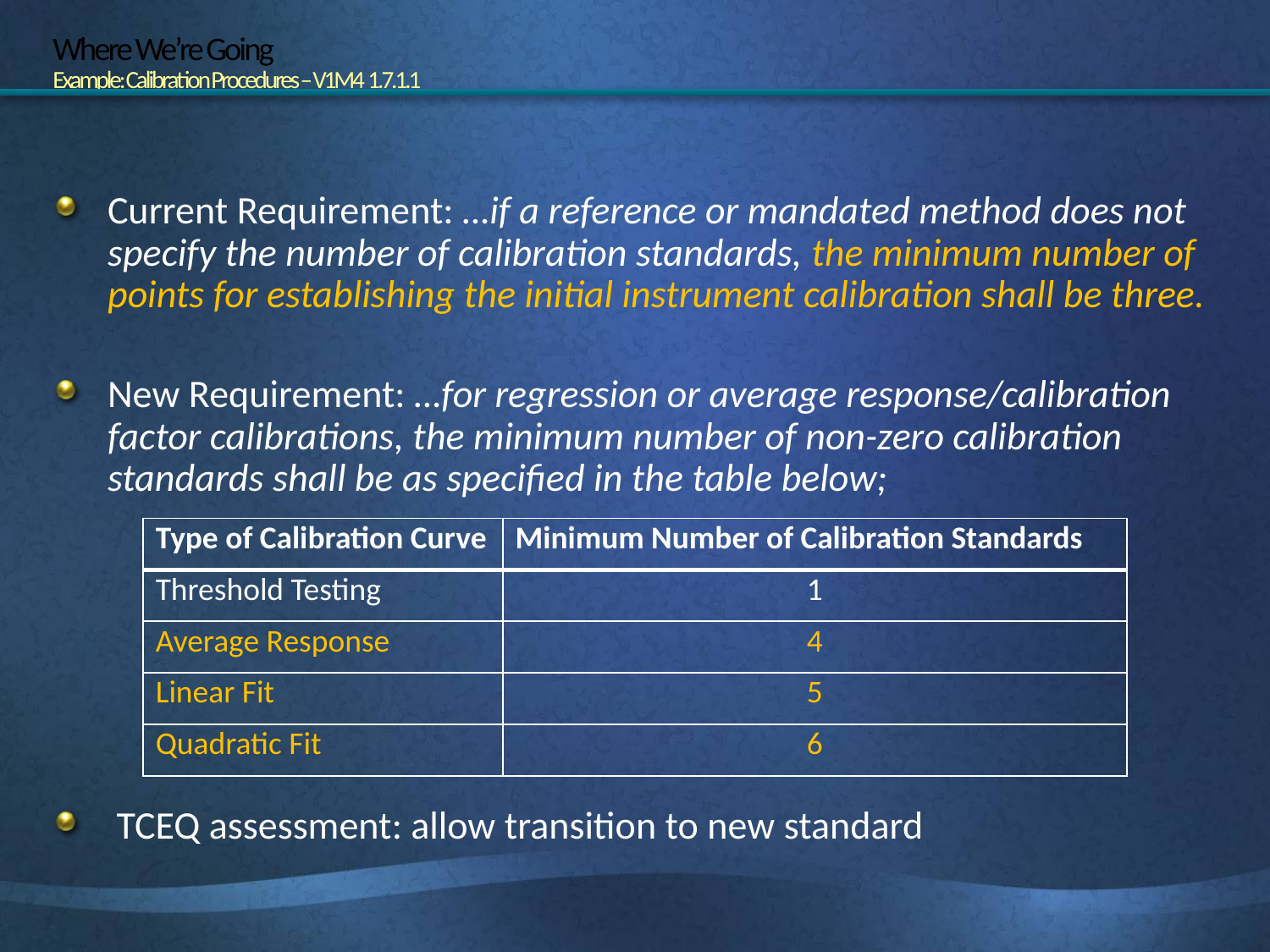

# Where We’re Going Example: Calibration Procedures – V1M4  1.7.1.1

Current Requirement: …if a reference or mandated method does not specify the number of calibration standards, the minimum number of points for establishing the initial instrument calibration shall be three.

New Requirement: …for regression or average response/calibration factor calibrations, the minimum number of non-zero calibration standards shall be as specified in the table below;

 TCEQ assessment: allow transition to new standard

| Type of Calibration Curve | Minimum Number of Calibration Standards |
| --- | --- |
| Threshold Testing | 1 |
| Average Response | 4 |
| Linear Fit | 5 |
| Quadratic Fit | 6 |